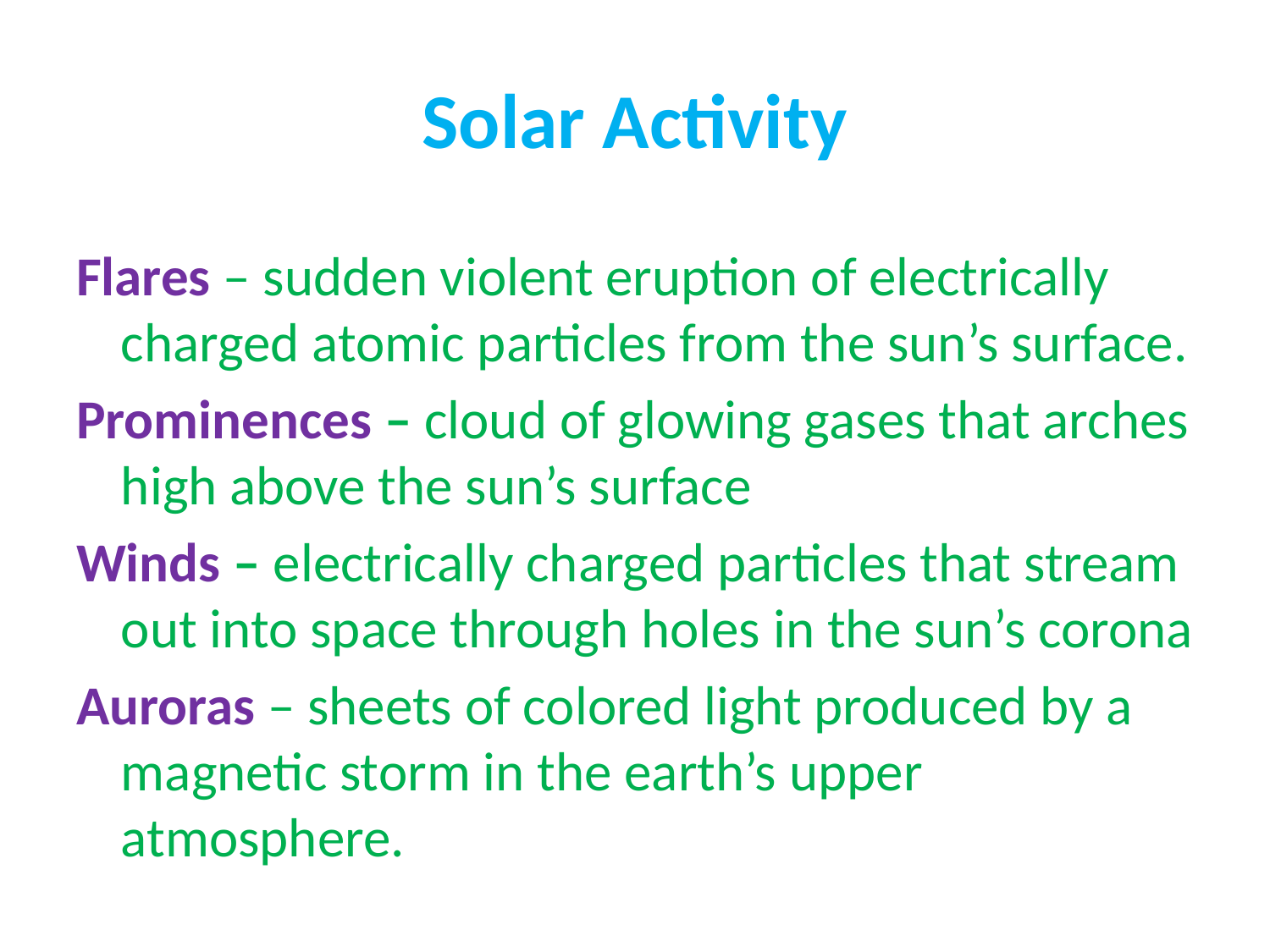

# Solar Activity

Flares – sudden violent eruption of electrically charged atomic particles from the sun’s surface.
Prominences – cloud of glowing gases that arches high above the sun’s surface
Winds – electrically charged particles that stream out into space through holes in the sun’s corona
Auroras – sheets of colored light produced by a magnetic storm in the earth’s upper atmosphere.